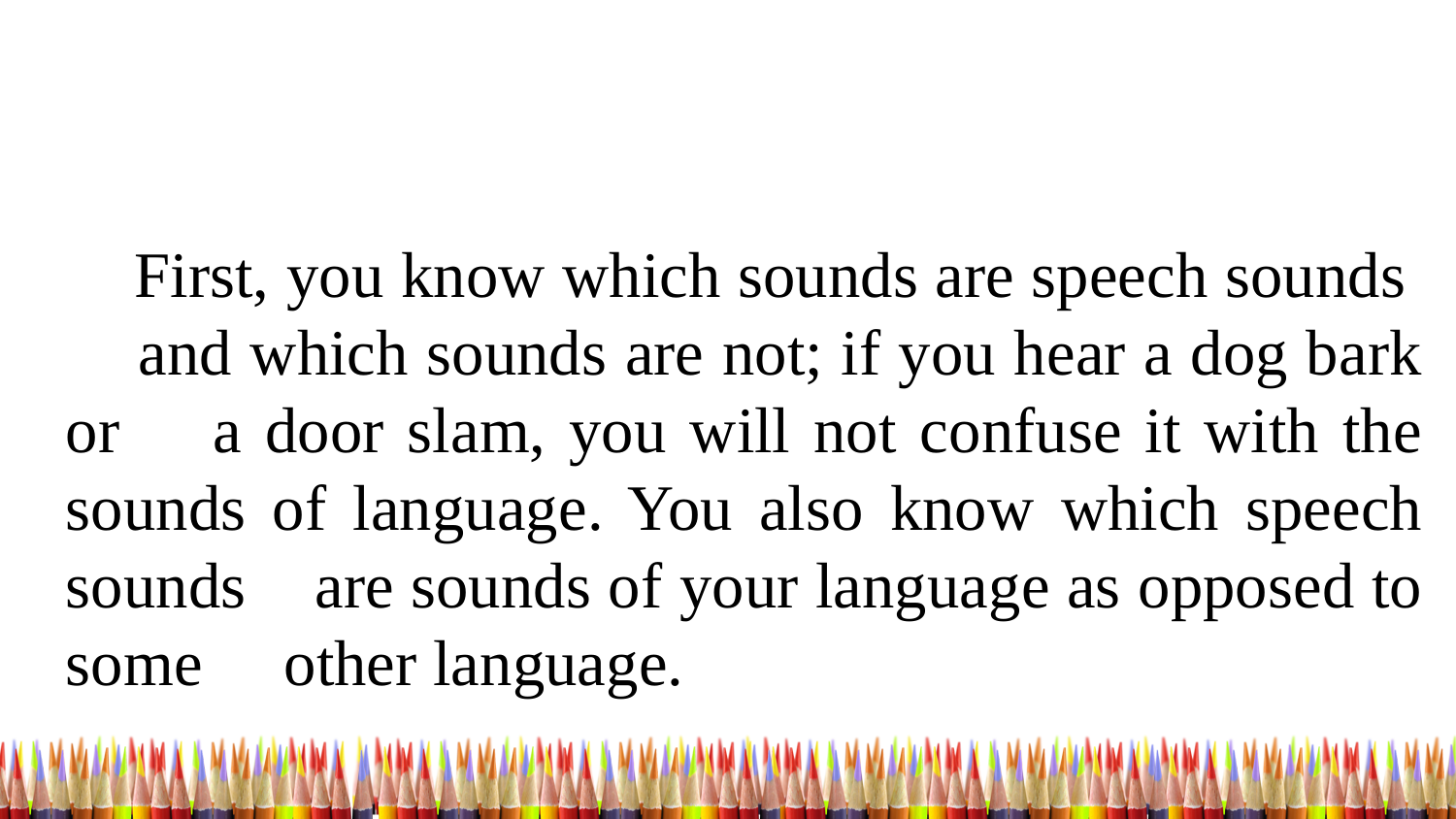

First, you know which sounds are speech sounds      and which sounds are not; if you hear a dog bark or    a door slam, you will not confuse it with the sounds of language. You also know which speech sounds    are sounds of your language as opposed to some     other language.